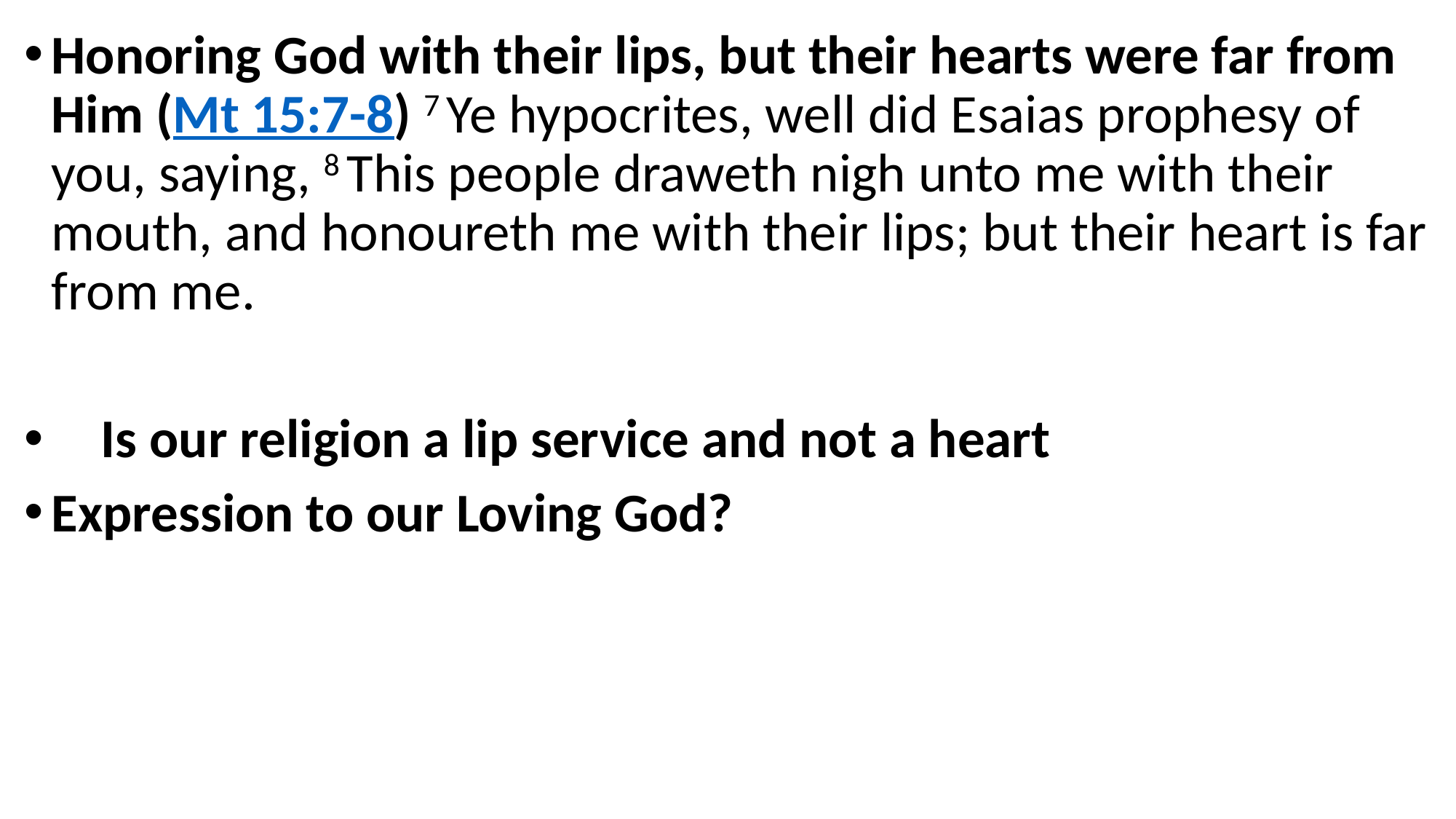

Honoring God with their lips, but their hearts were far from Him (Mt 15:7-8) 7 Ye hypocrites, well did Esaias prophesy of you, saying, 8 This people draweth nigh unto me with their mouth, and honoureth me with their lips; but their heart is far from me.

    Is our religion a lip service and not a heart
Expression to our Loving God?